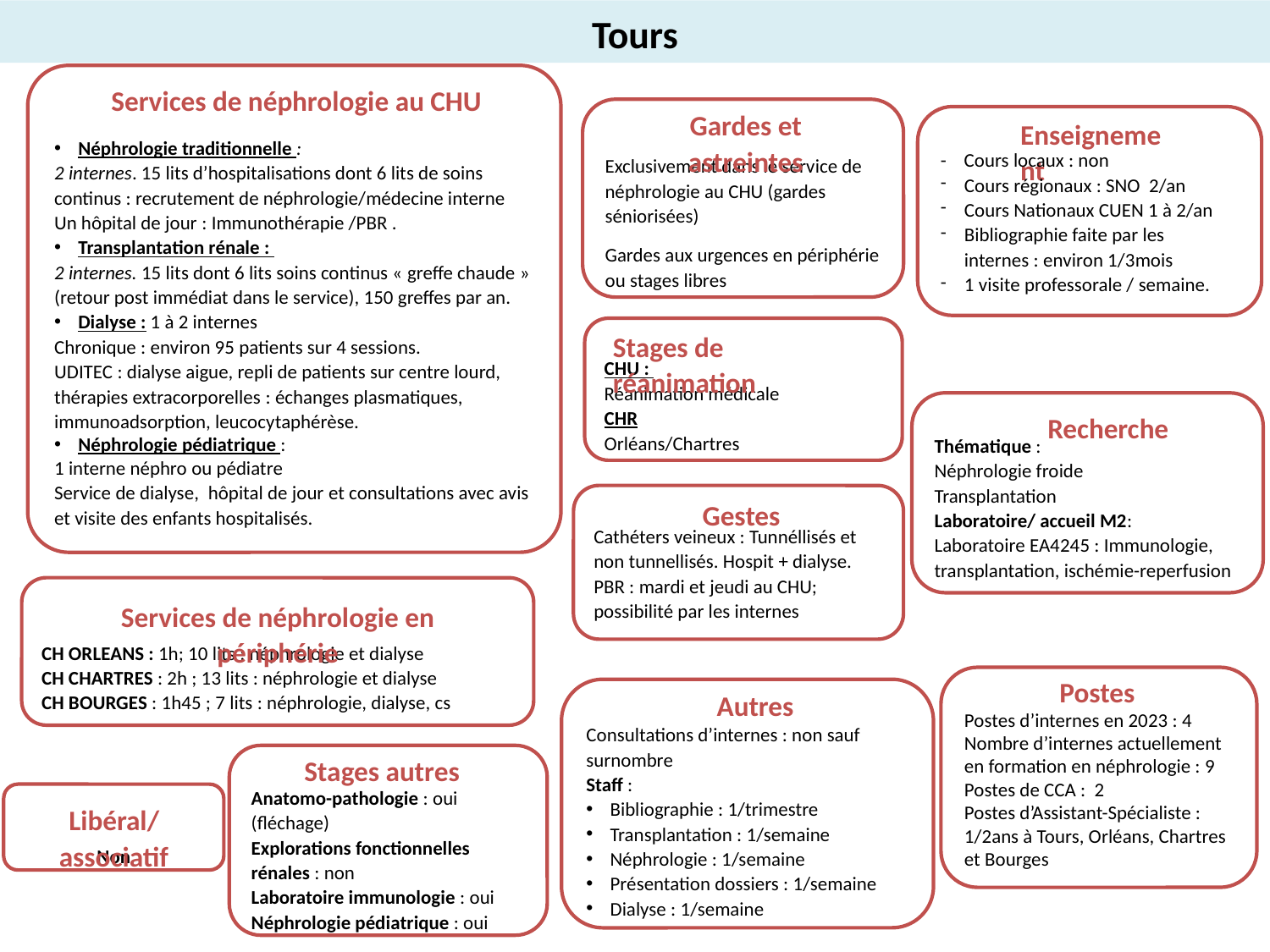

Tours

Services de néphrologie au CHU
Néphrologie traditionnelle :
2 internes. 15 lits d’hospitalisations dont 6 lits de soins continus : recrutement de néphrologie/médecine interne
Un hôpital de jour : Immunothérapie /PBR .
Transplantation rénale :
2 internes. 15 lits dont 6 lits soins continus « greffe chaude » (retour post immédiat dans le service), 150 greffes par an.
Dialyse : 1 à 2 internes
Chronique : environ 95 patients sur 4 sessions.
UDITEC : dialyse aigue, repli de patients sur centre lourd, thérapies extracorporelles : échanges plasmatiques, immunoadsorption, leucocytaphérèse.
Néphrologie pédiatrique :
1 interne néphro ou pédiatre
Service de dialyse,  hôpital de jour et consultations avec avis et visite des enfants hospitalisés.

Exclusivement dans le service de néphrologie au CHU (gardes séniorisées)
Gardes aux urgences en périphérie ou stages libres
Gardes et astreintes

-    Cours locaux : non
Cours régionaux : SNO  2/an
Cours Nationaux CUEN 1 à 2/an
Bibliographie faite par les internes : environ 1/3mois
1 visite professorale / semaine.

Enseignement

CHU :
Réanimation médicale
CHR
Orléans/Chartres
Stages de réanimation

Thématique :
Néphrologie froide
Transplantation
Laboratoire/ accueil M2:
Laboratoire EA4245 : Immunologie, transplantation, ischémie-reperfusion
Recherche

Cathéters veineux : Tunnéllisés et non tunnellisés. Hospit + dialyse.
PBR : mardi et jeudi au CHU; possibilité par les internes
Gestes

CH ORLEANS : 1h; 10 lits : néphrologie et dialyse
CH CHARTRES : 2h ; 13 lits : néphrologie et dialyse
CH BOURGES : 1h45 ; 7 lits : néphrologie, dialyse, cs

Services de néphrologie en périphérie
Postes

Postes d’internes en 2023 : 4 Nombre d’internes actuellement en formation en néphrologie : 9
Postes de CCA :  2
Postes d’Assistant-Spécialiste : 1/2ans à Tours, Orléans, Chartres et Bourges
Autres

Consultations d’internes : non sauf surnombre
Staff :
Bibliographie : 1/trimestre
Transplantation : 1/semaine
Néphrologie : 1/semaine
Présentation dossiers : 1/semaine
Dialyse : 1/semaine
Stages autres

Anatomo-pathologie : oui (fléchage)
Explorations fonctionnelles rénales : non
Laboratoire immunologie : oui
Néphrologie pédiatrique : oui

Non

Libéral/associatif